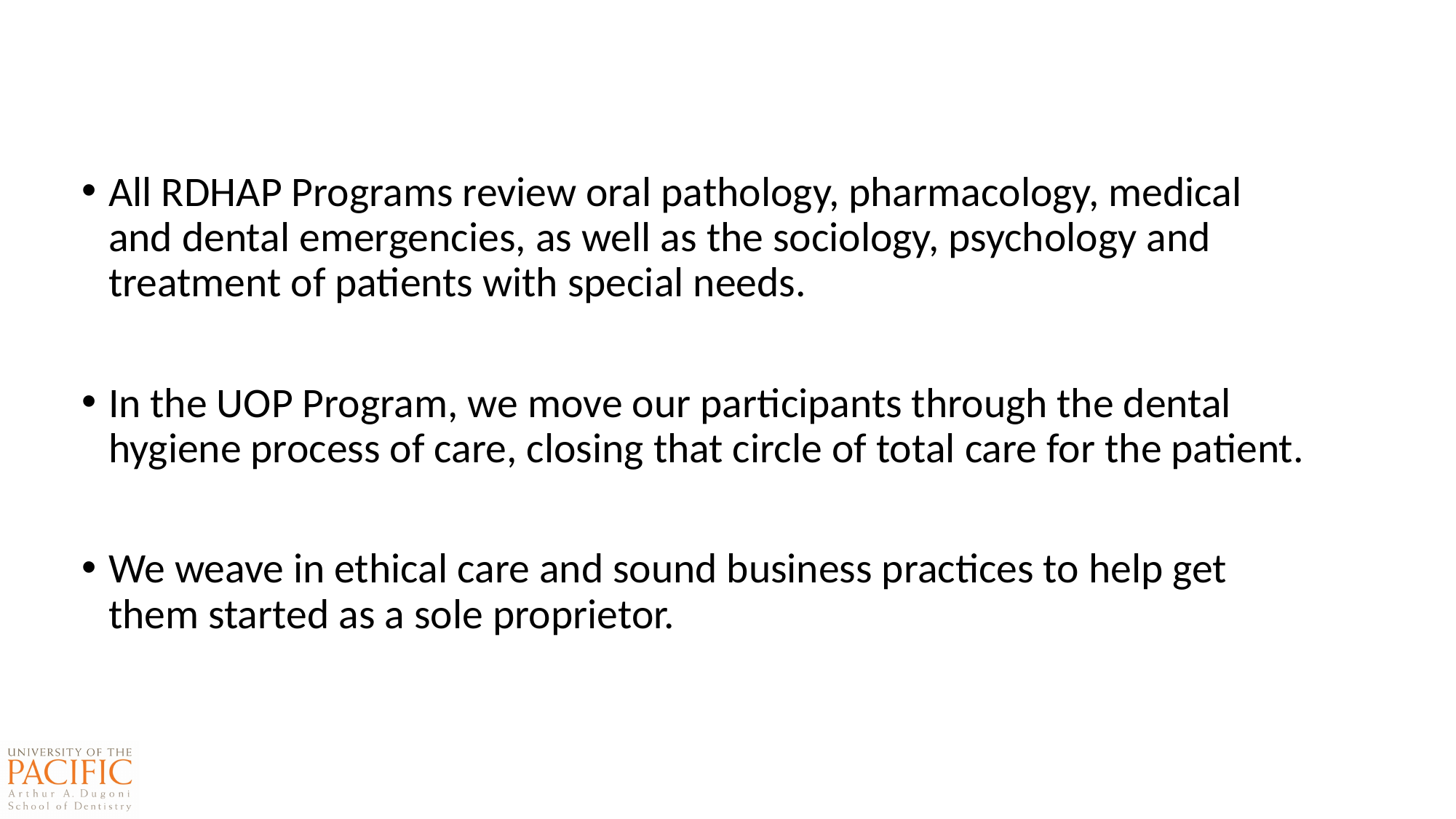

All RDHAP Programs review oral pathology, pharmacology, medical and dental emergencies, as well as the sociology, psychology and treatment of patients with special needs.

In the UOP Program, we move our participants through the dental hygiene process of care, closing that circle of total care for the patient.

We weave in ethical care and sound business practices to help get them started as a sole proprietor.